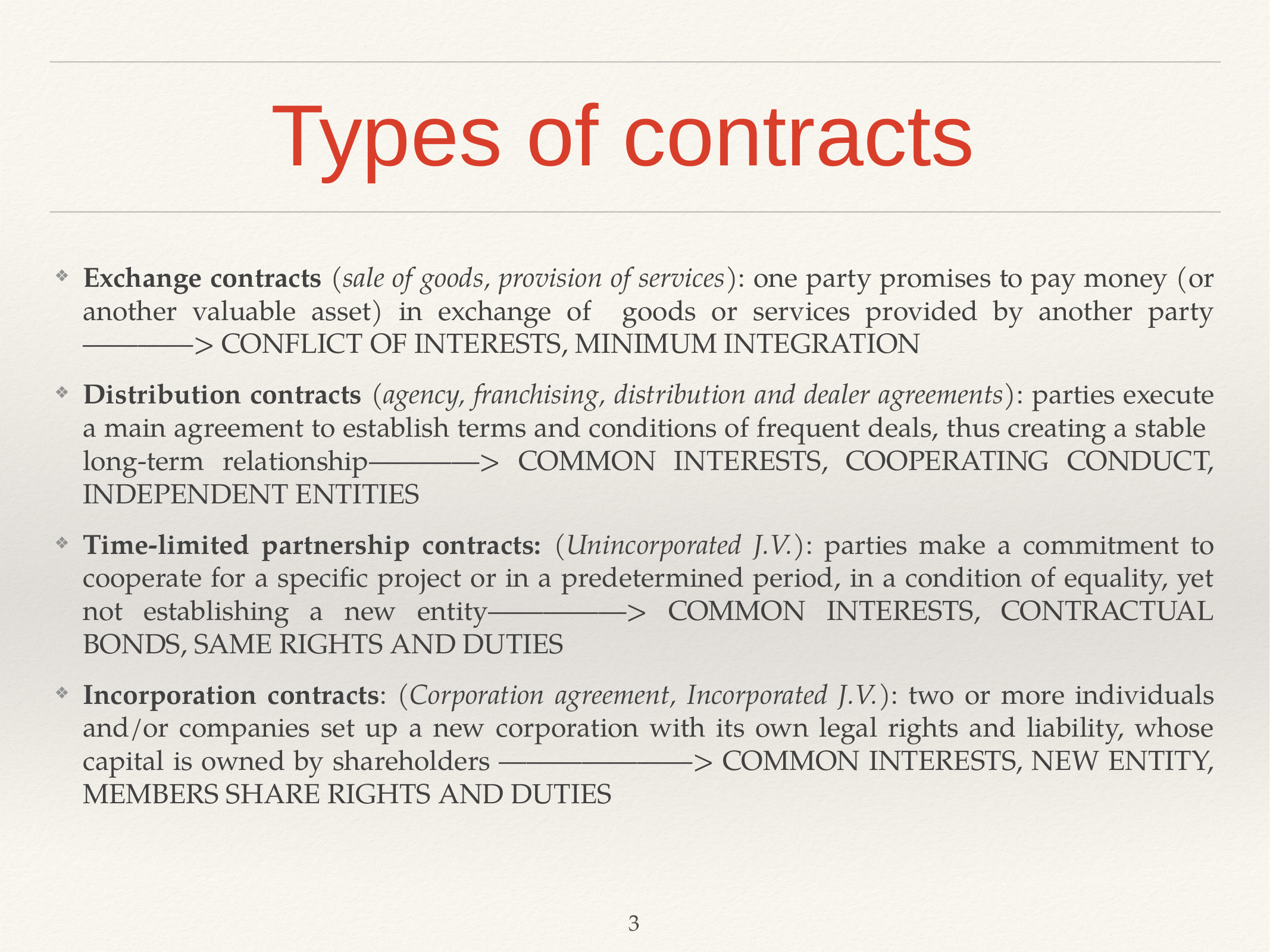

# Types of contracts
Exchange contracts (sale of goods, provision of services): one party promises to pay money (or another valuable asset) in exchange of  goods or services provided by another party ————> CONFLICT OF INTERESTS, MINIMUM INTEGRATION
Distribution contracts (agency, franchising, distribution and dealer agreements): parties execute a main agreement to establish terms and conditions of frequent deals, thus creating a stable  long-term relationship————> COMMON INTERESTS, COOPERATING CONDUCT, INDEPENDENT ENTITIES
Time-limited partnership contracts: (Unincorporated J.V.): parties make a commitment to cooperate for a specific project or in a predetermined period, in a condition of equality, yet not establishing a new entity—————> COMMON INTERESTS, CONTRACTUAL BONDS, SAME RIGHTS AND DUTIES
Incorporation contracts: (Corporation agreement, Incorporated J.V.): two or more individuals and/or companies set up a new corporation with its own legal rights and liability, whose capital is owned by shareholders ———————> COMMON INTERESTS, NEW ENTITY, MEMBERS SHARE RIGHTS AND DUTIES
3